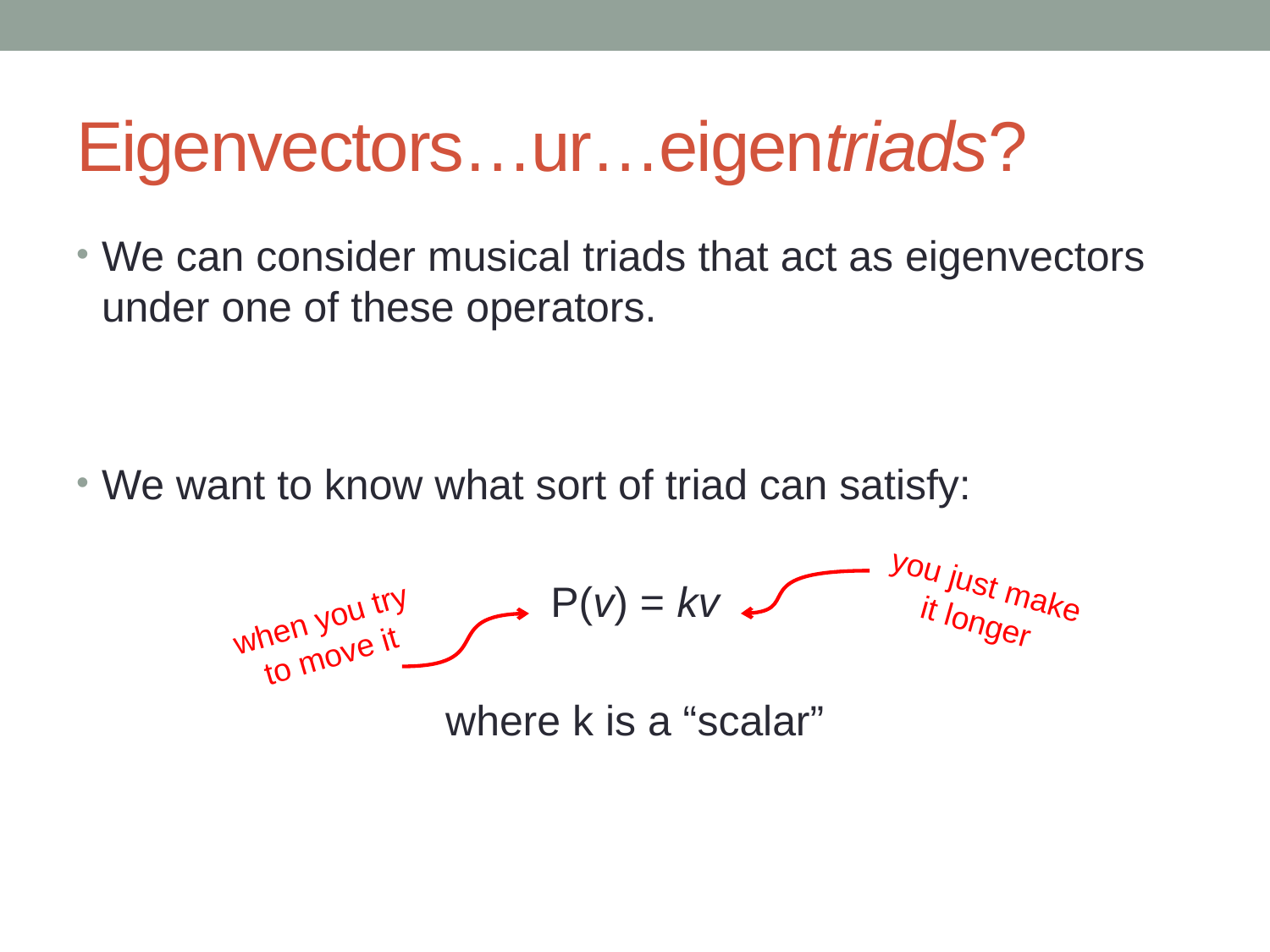

# Eigenvectors…ur…eigentriads?
We can consider musical triads that act as eigenvectors under one of these operators.

We want to know what sort of triad can satisfy:

P(v) = kv

where k is a “scalar”
you just make it longer
when you try to move it